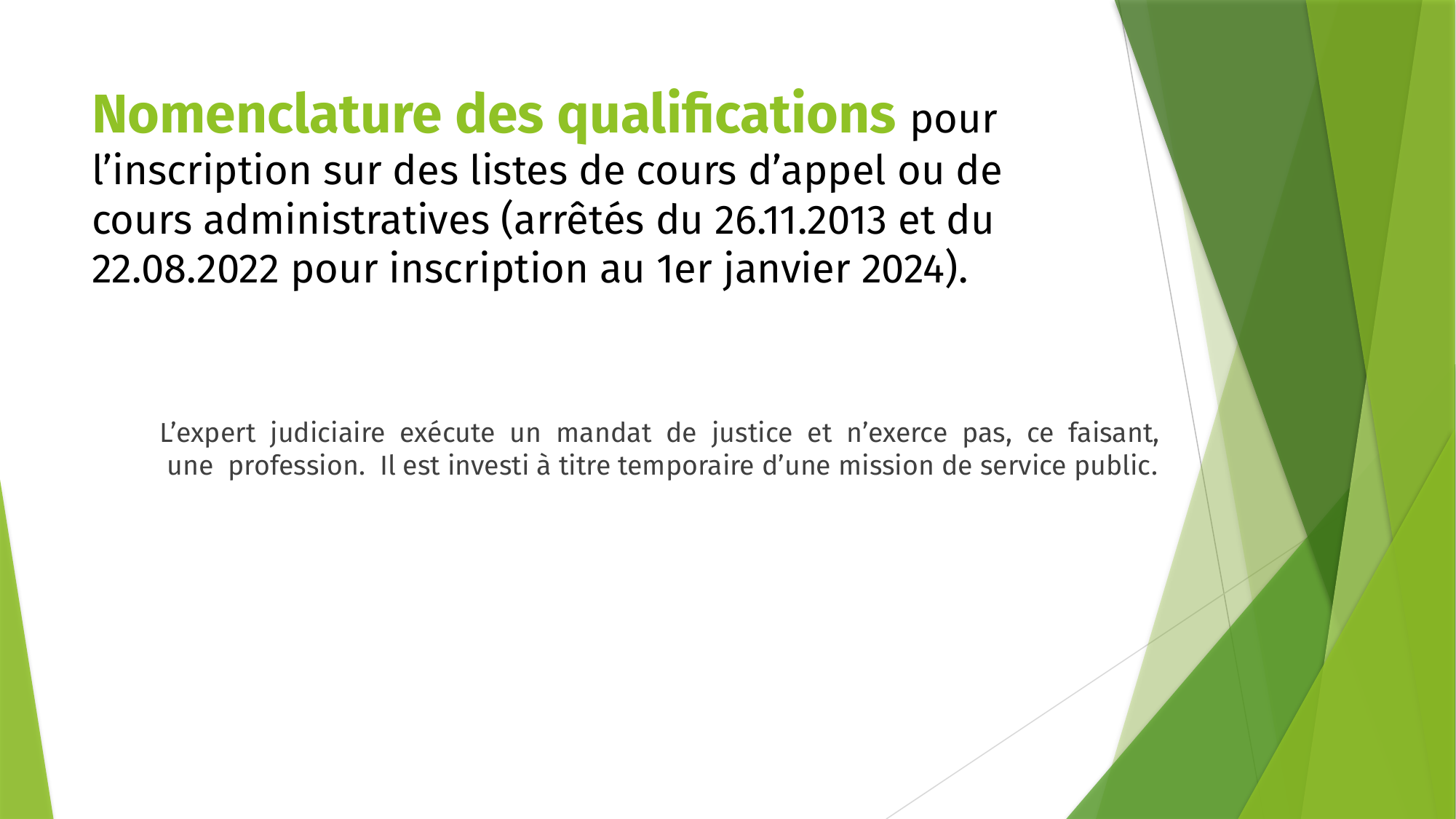

# Nomenclature des qualifications pour l’inscription sur des listes de cours d’appel ou de cours administratives (arrêtés du 26.11.2013 et du 22.08.2022 pour inscription au 1er janvier 2024).
L’expert  judiciaire  exécute  un  mandat  de  justice  et  n’exerce  pas,  ce  faisant,  une  profession.  Il est investi à titre temporaire d’une mission de service public.